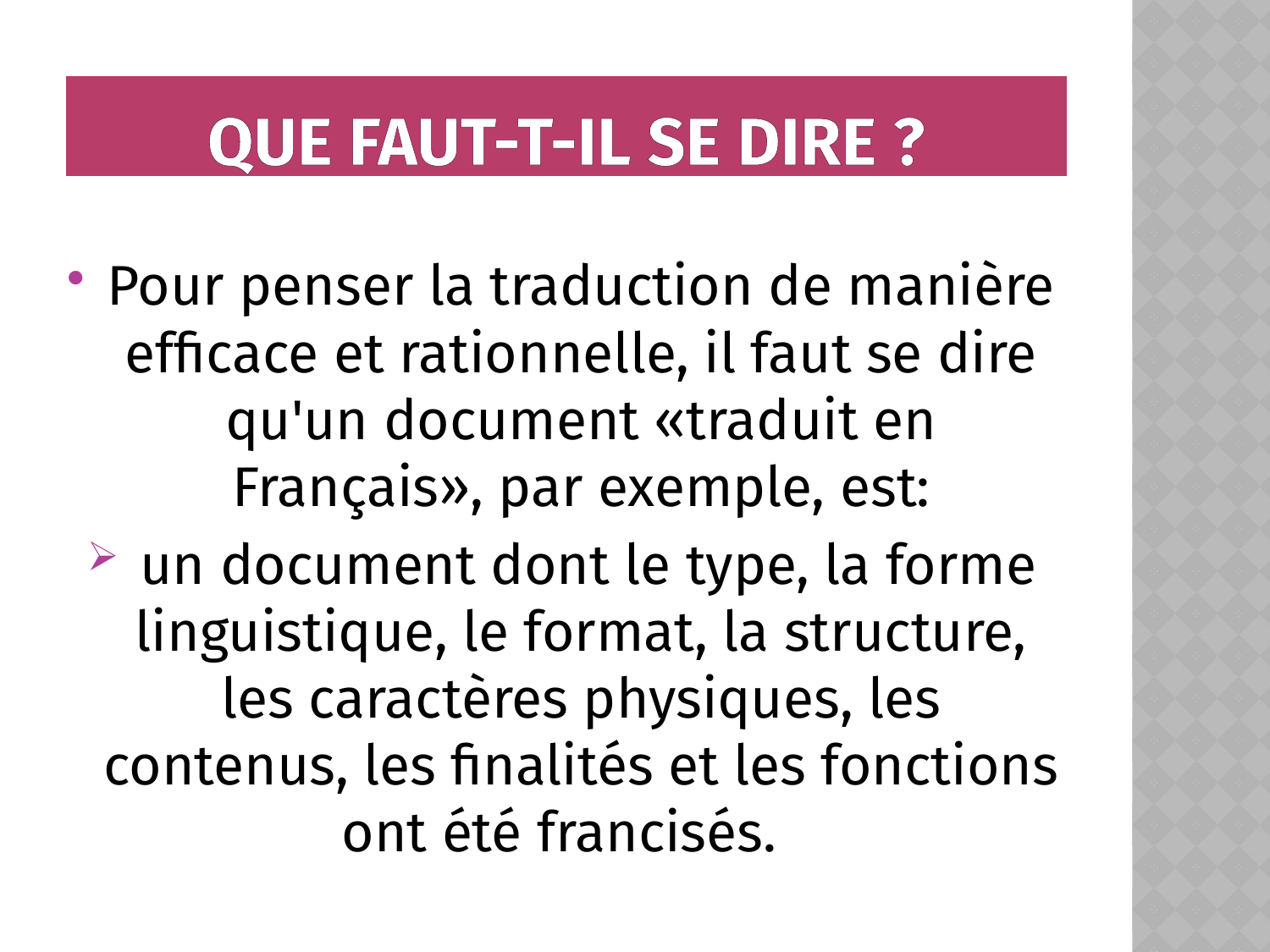

# Que FAUT-T-IL SE DIRE ?
Pour penser la traduction de manière efficace et rationnelle, il faut se dire qu'un document «traduit en Français», par exemple, est:
 un document dont le type, la forme linguistique, le format, la structure, les caractères physiques, les contenus, les finalités et les fonctions ont été francisés.